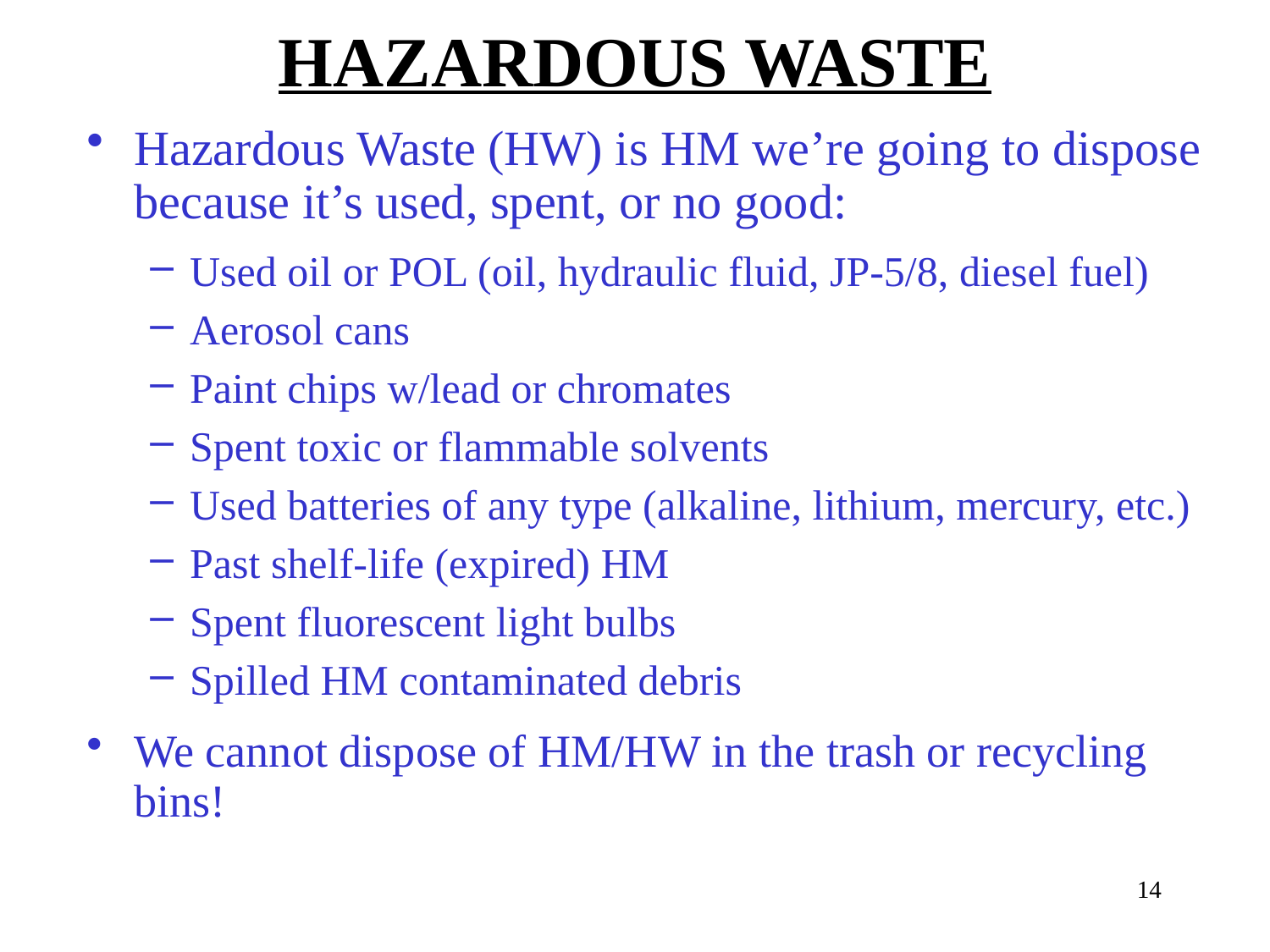

HAZARDOUS WASTE
Hazardous Waste (HW) is HM we’re going to dispose because it’s used, spent, or no good:
Used oil or POL (oil, hydraulic fluid, JP-5/8, diesel fuel)
Aerosol cans
Paint chips w/lead or chromates
Spent toxic or flammable solvents
Used batteries of any type (alkaline, lithium, mercury, etc.)
Past shelf-life (expired) HM
Spent fluorescent light bulbs
Spilled HM contaminated debris
We cannot dispose of HM/HW in the trash or recycling bins!
14